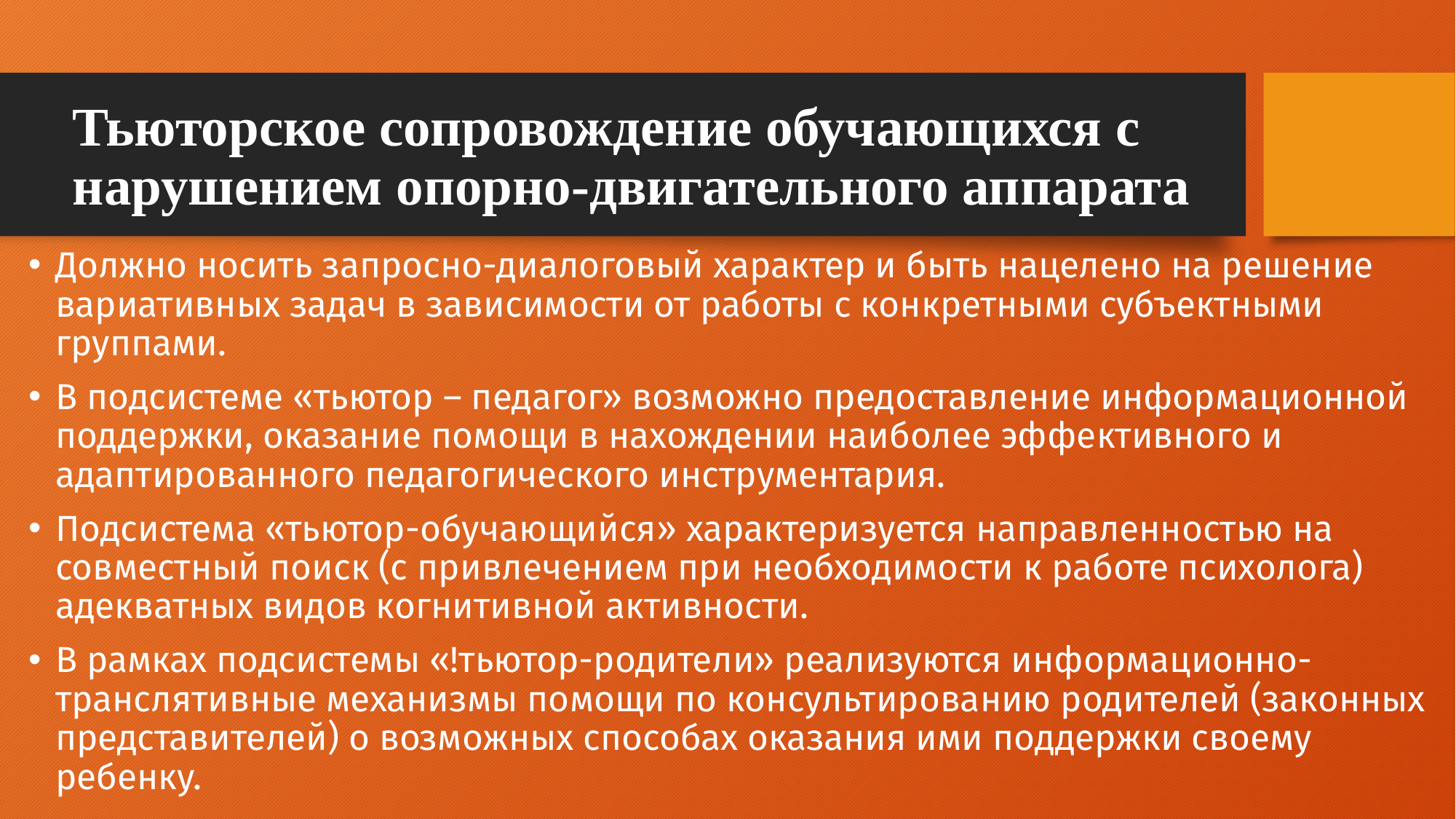

# Тьюторское сопровождение обучающихся с нарушением опорно-двигательного аппарата
Должно носить запросно-диалоговый характер и быть нацелено на решение вариативных задач в зависимости от работы с конкретными субъектными группами.
В подсистеме «тьютор – педагог» возможно предоставление информационной поддержки, оказание помощи в нахождении наиболее эффективного и адаптированного педагогического инструментария.
Подсистема «тьютор-обучающийся» характеризуется направленностью на совместный поиск (с привлечением при необходимости к работе психолога) адекватных видов когнитивной активности.
В рамках подсистемы «!тьютор-родители» реализуются информационно-транслятивные механизмы помощи по консультированию родителей (законных представителей) о возможных способах оказания ими поддержки своему ребенку.